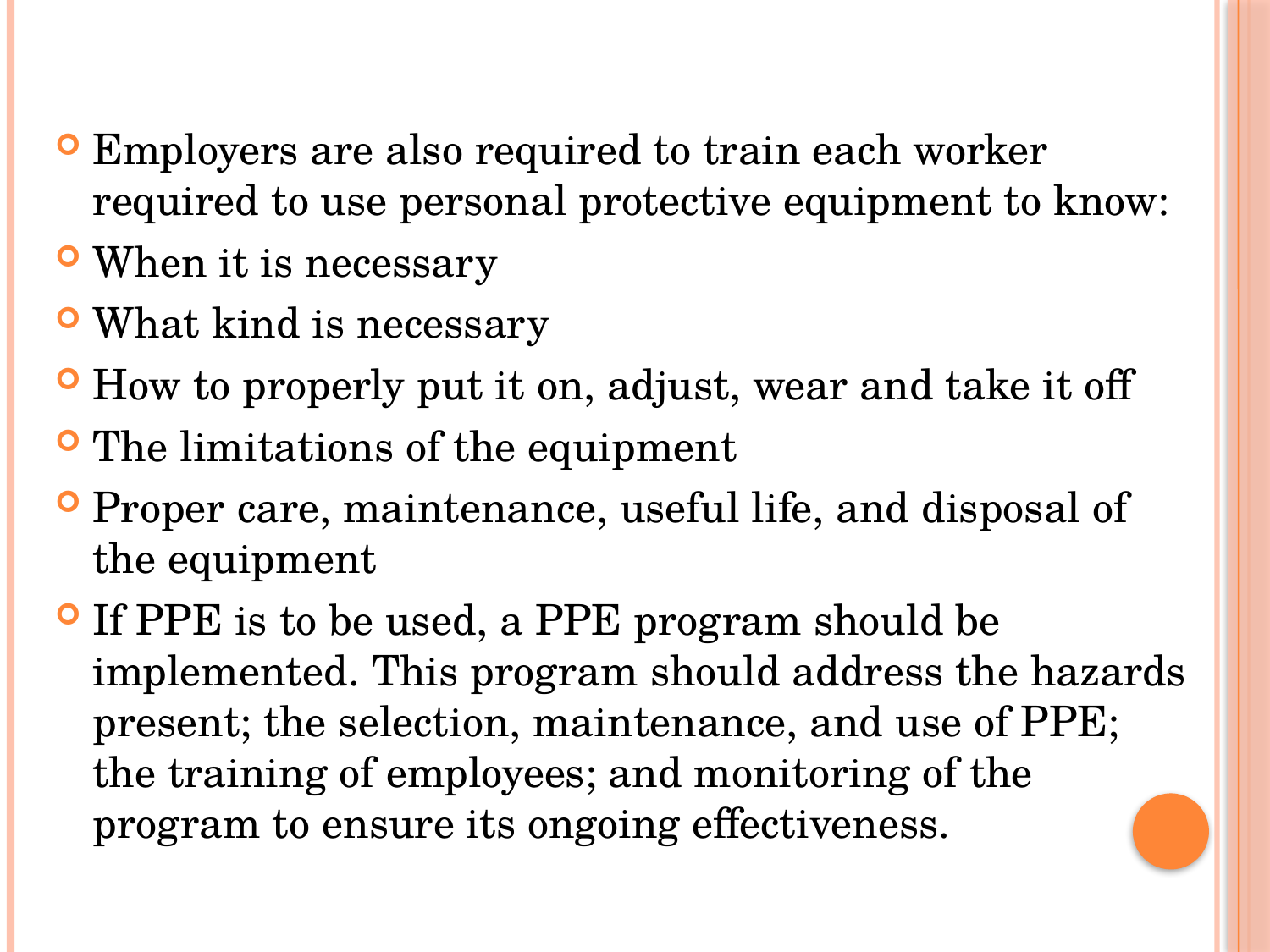

#
Employers are also required to train each worker required to use personal protective equipment to know:
When it is necessary
What kind is necessary
How to properly put it on, adjust, wear and take it off
The limitations of the equipment
Proper care, maintenance, useful life, and disposal of the equipment
If PPE is to be used, a PPE program should be implemented. This program should address the hazards present; the selection, maintenance, and use of PPE; the training of employees; and monitoring of the program to ensure its ongoing effectiveness.